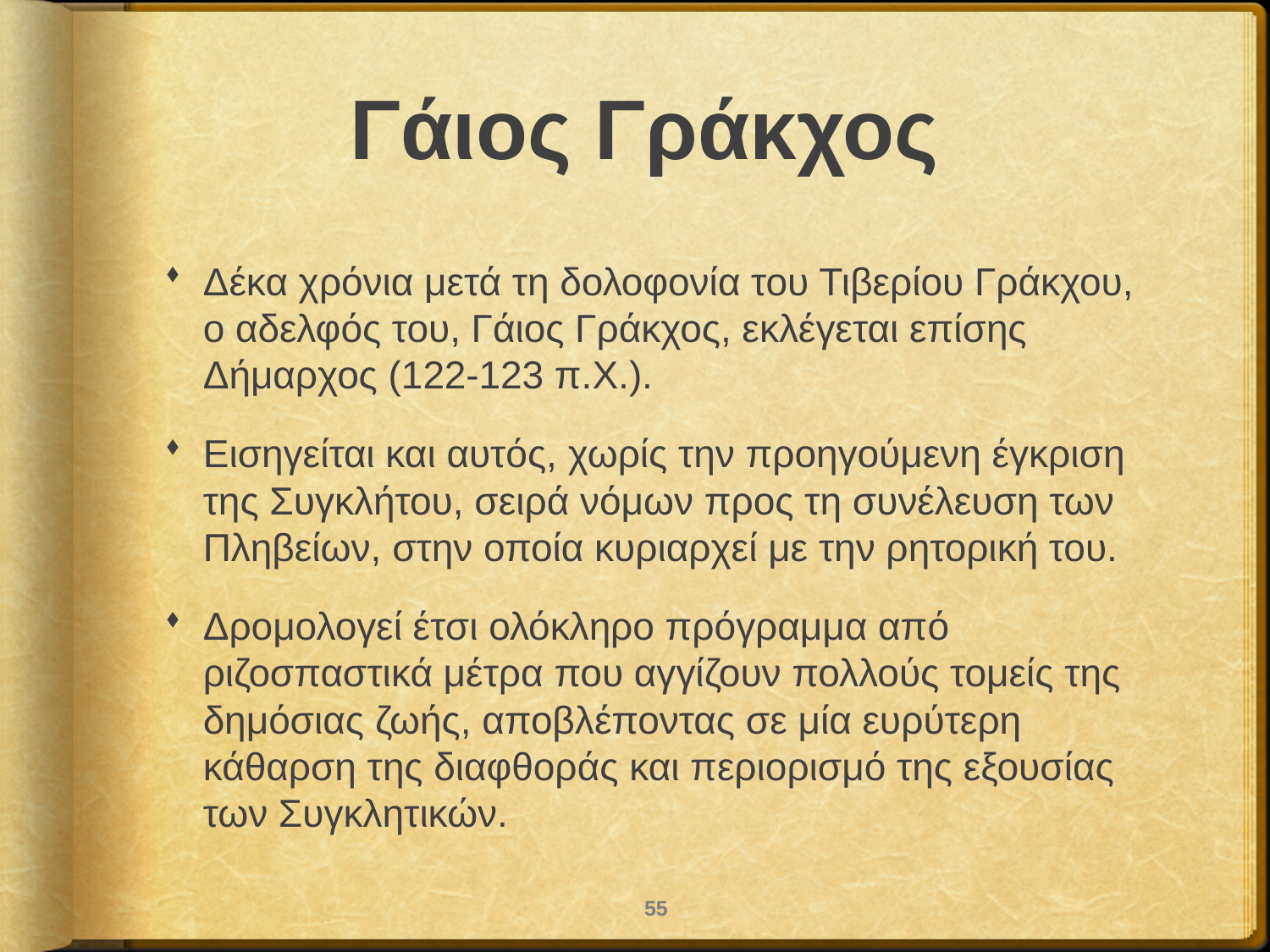

# Γάιος Γράκχος
Δέκα χρόνια μετά τη δολοφονία του Τιβερίου Γράκχου, ο αδελφός του, Γάιος Γράκχος, εκλέγεται επίσης Δήμαρχος (122-123 π.Χ.).
Εισηγείται και αυτός, χωρίς την προηγούμενη έγκριση της Συγκλήτου, σειρά νόμων προς τη συνέλευση των Πληβείων, στην οποία κυριαρχεί με την ρητορική του.
Δρομολογεί έτσι ολόκληρο πρόγραμμα από ριζοσπαστικά μέτρα που αγγίζουν πολλούς τομείς της δημόσιας ζωής, αποβλέποντας σε μία ευρύτερη κάθαρση της διαφθοράς και περιορισμό της εξουσίας των Συγκλητικών.

55